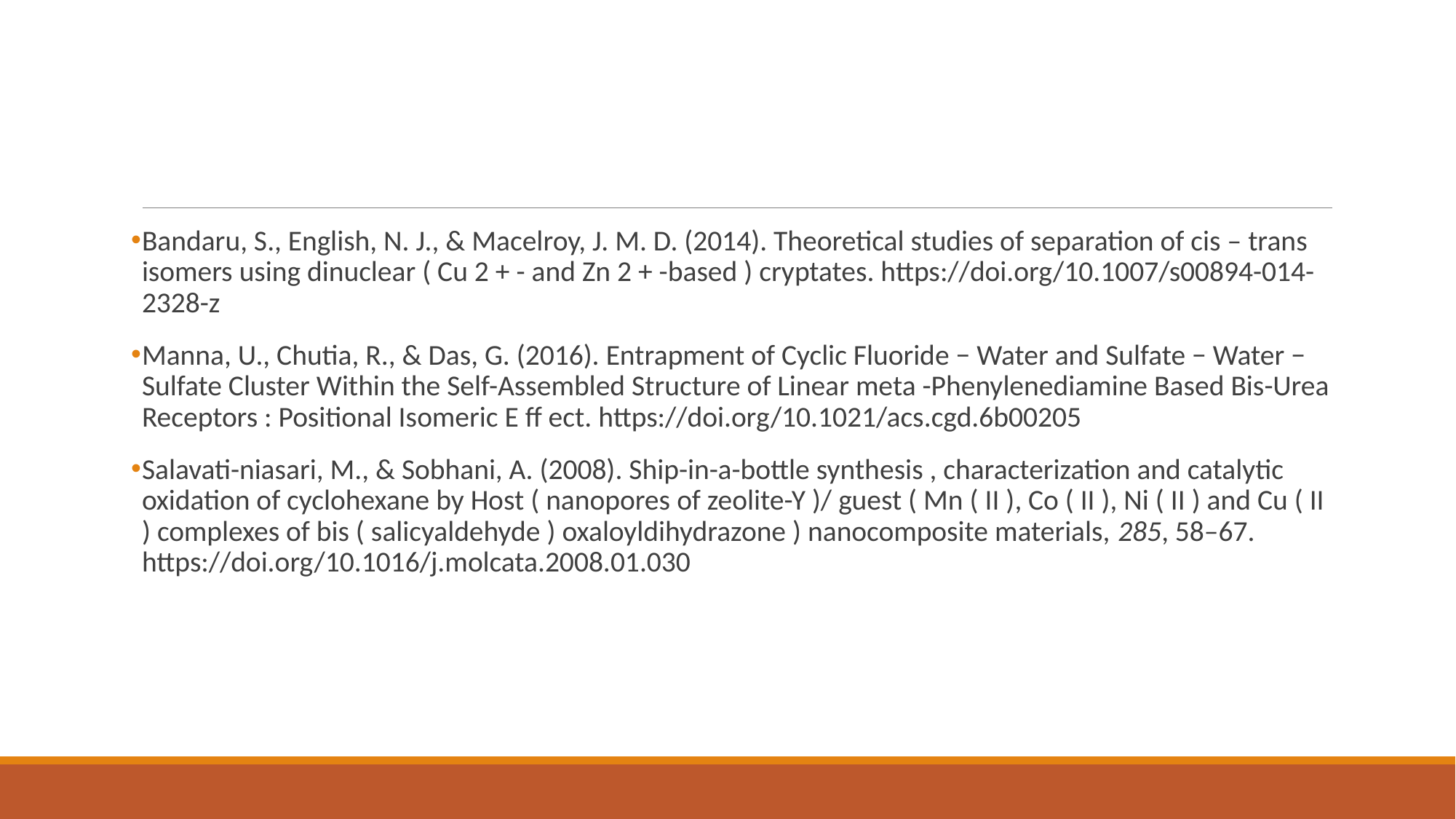

Bandaru, S., English, N. J., & Macelroy, J. M. D. (2014). Theoretical studies of separation of cis – trans isomers using dinuclear ( Cu 2 + - and Zn 2 + -based ) cryptates. https://doi.org/10.1007/s00894-014-2328-z
Manna, U., Chutia, R., & Das, G. (2016). Entrapment of Cyclic Fluoride − Water and Sulfate − Water − Sulfate Cluster Within the Self-Assembled Structure of Linear meta -Phenylenediamine Based Bis-Urea Receptors : Positional Isomeric E ff ect. https://doi.org/10.1021/acs.cgd.6b00205
Salavati-niasari, M., & Sobhani, A. (2008). Ship-in-a-bottle synthesis , characterization and catalytic oxidation of cyclohexane by Host ( nanopores of zeolite-Y )/ guest ( Mn ( II ), Co ( II ), Ni ( II ) and Cu ( II ) complexes of bis ( salicyaldehyde ) oxaloyldihydrazone ) nanocomposite materials, 285, 58–67. https://doi.org/10.1016/j.molcata.2008.01.030